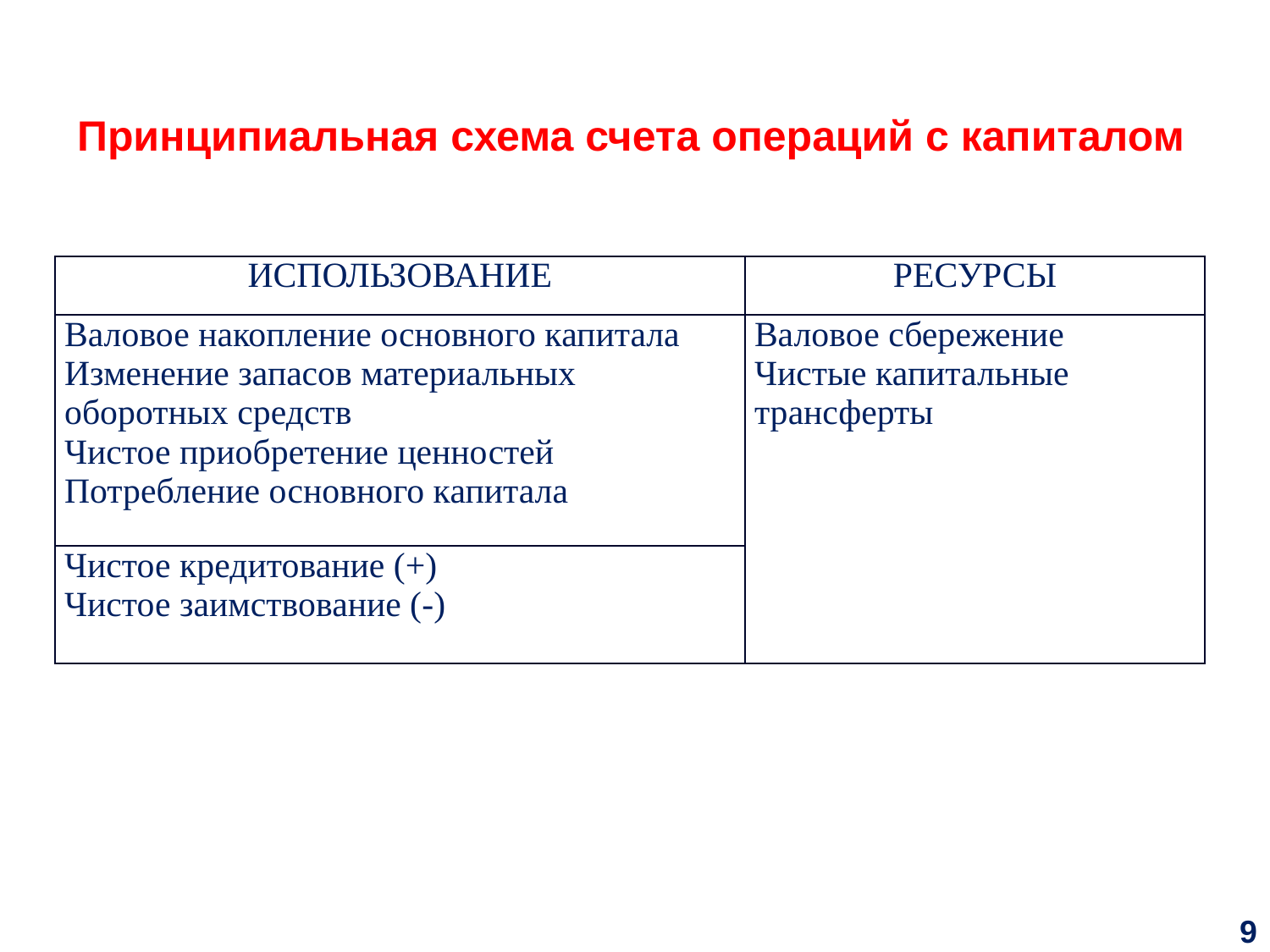

Принципиальная схема счета операций с капиталом
| ИСПОЛЬЗОВАНИЕ | РЕСУРСЫ |
| --- | --- |
| Валовое накопление основного капитала Изменение запасов материальных оборотных средств Чистое приобретение ценностей Потребление основного капитала | Валовое сбережение Чистые капитальные трансферты |
| Чистое кредитование (+) Чистое заимствование (-) |  |

9